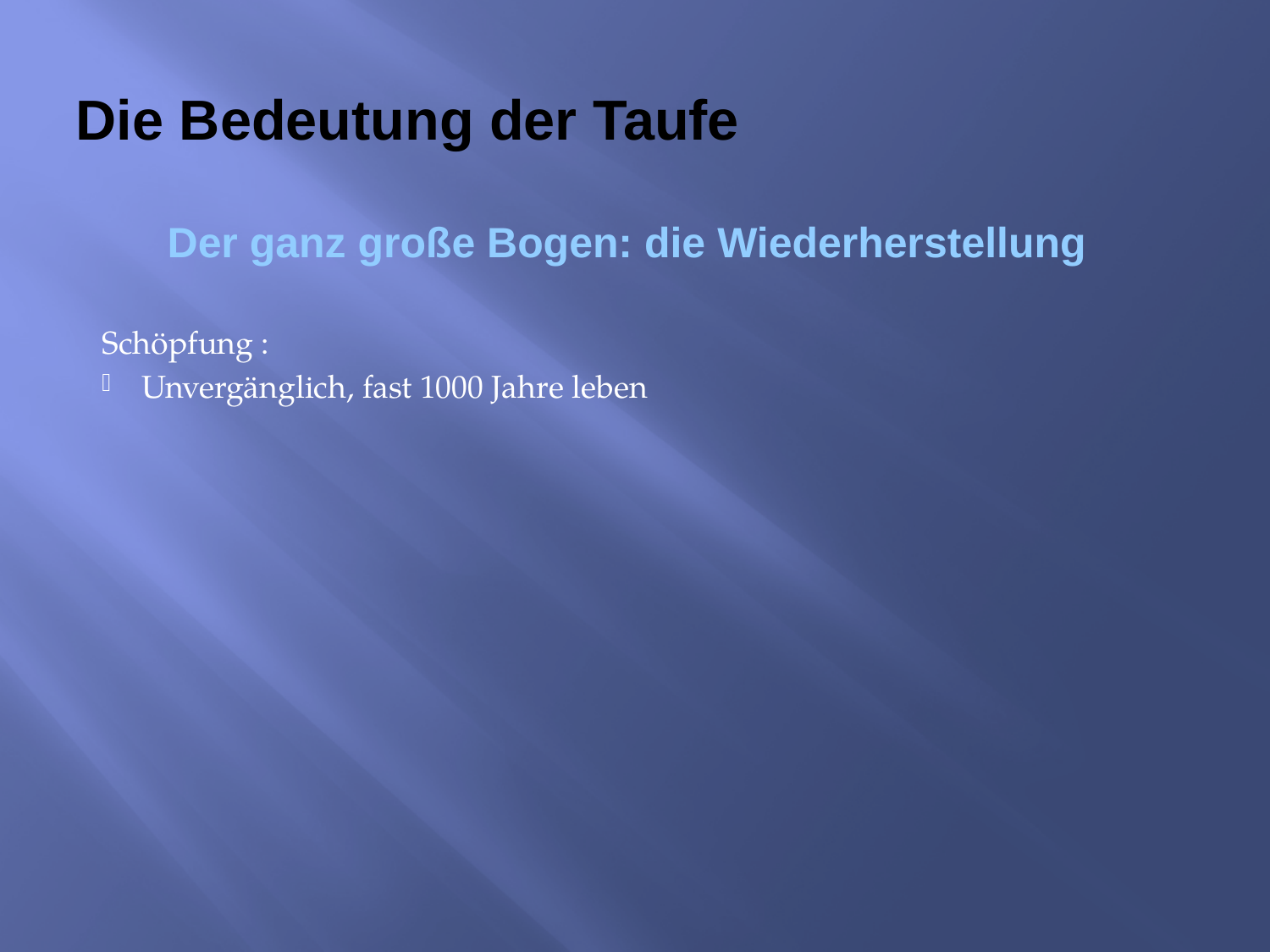

# Die Bedeutung der Taufe
Der ganz große Bogen: die Wiederherstellung
Schöpfung :
Unvergänglich, fast 1000 Jahre leben